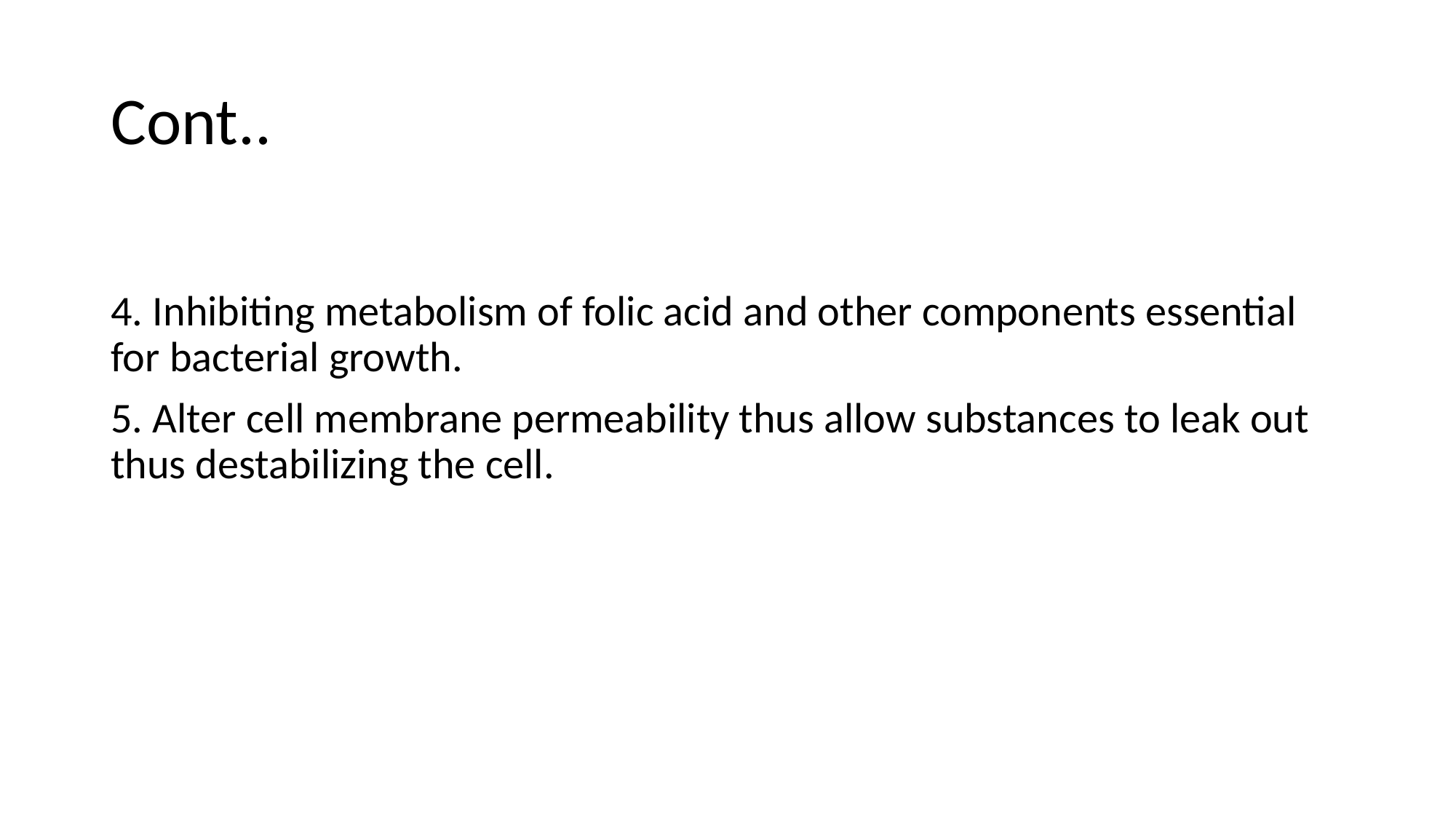

# Cont..

4. Inhibiting metabolism of folic acid and other components essential for bacterial growth.
5. Alter cell membrane permeability thus allow substances to leak out  thus destabilizing the cell.